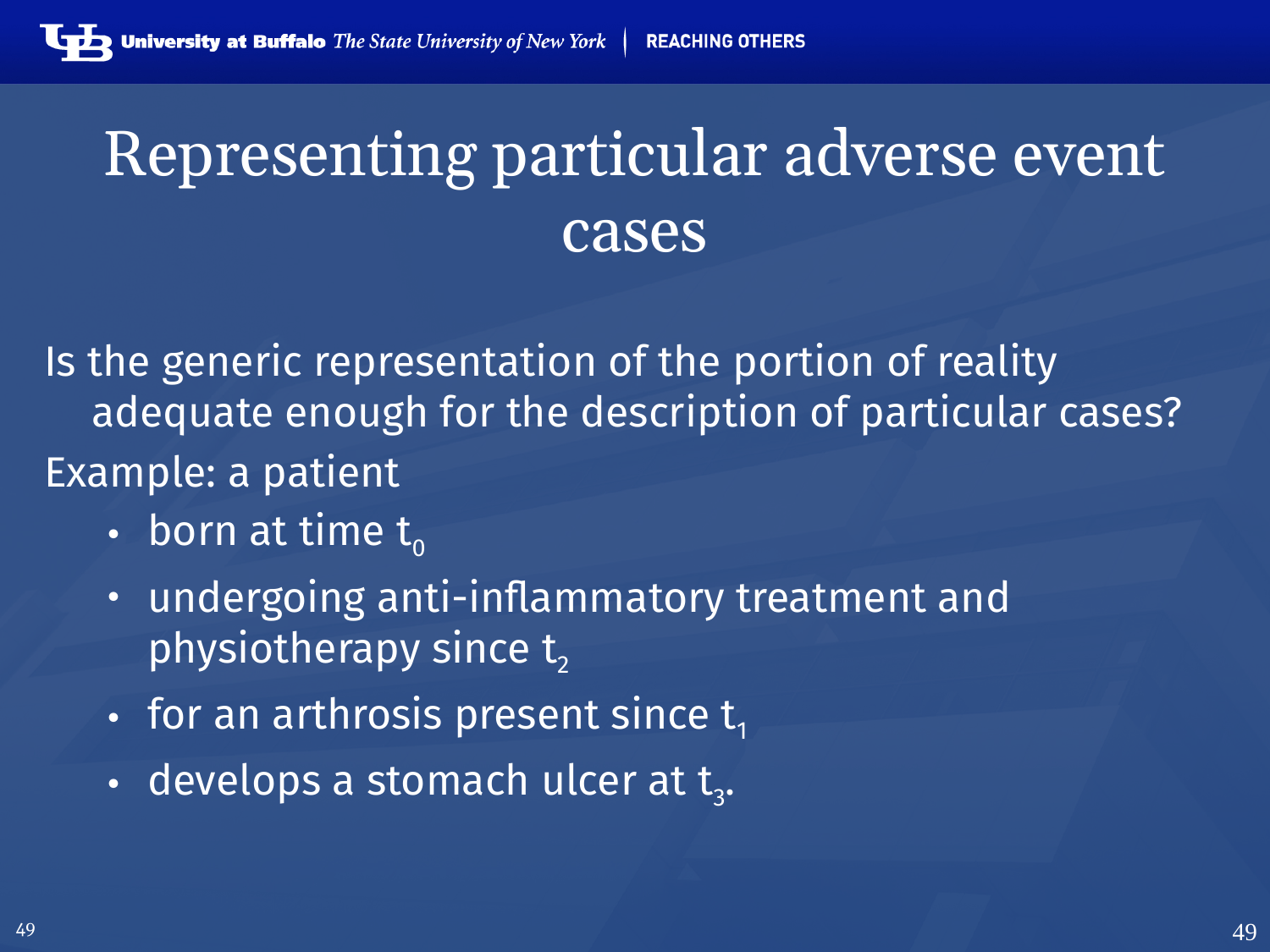

# Representing particular adverse event cases
Is the generic representation of the portion of reality adequate enough for the description of particular cases?
Example: a patient
born at time t0
undergoing anti-inflammatory treatment and physiotherapy since t2
for an arthrosis present since t1
develops a stomach ulcer at t3.
49